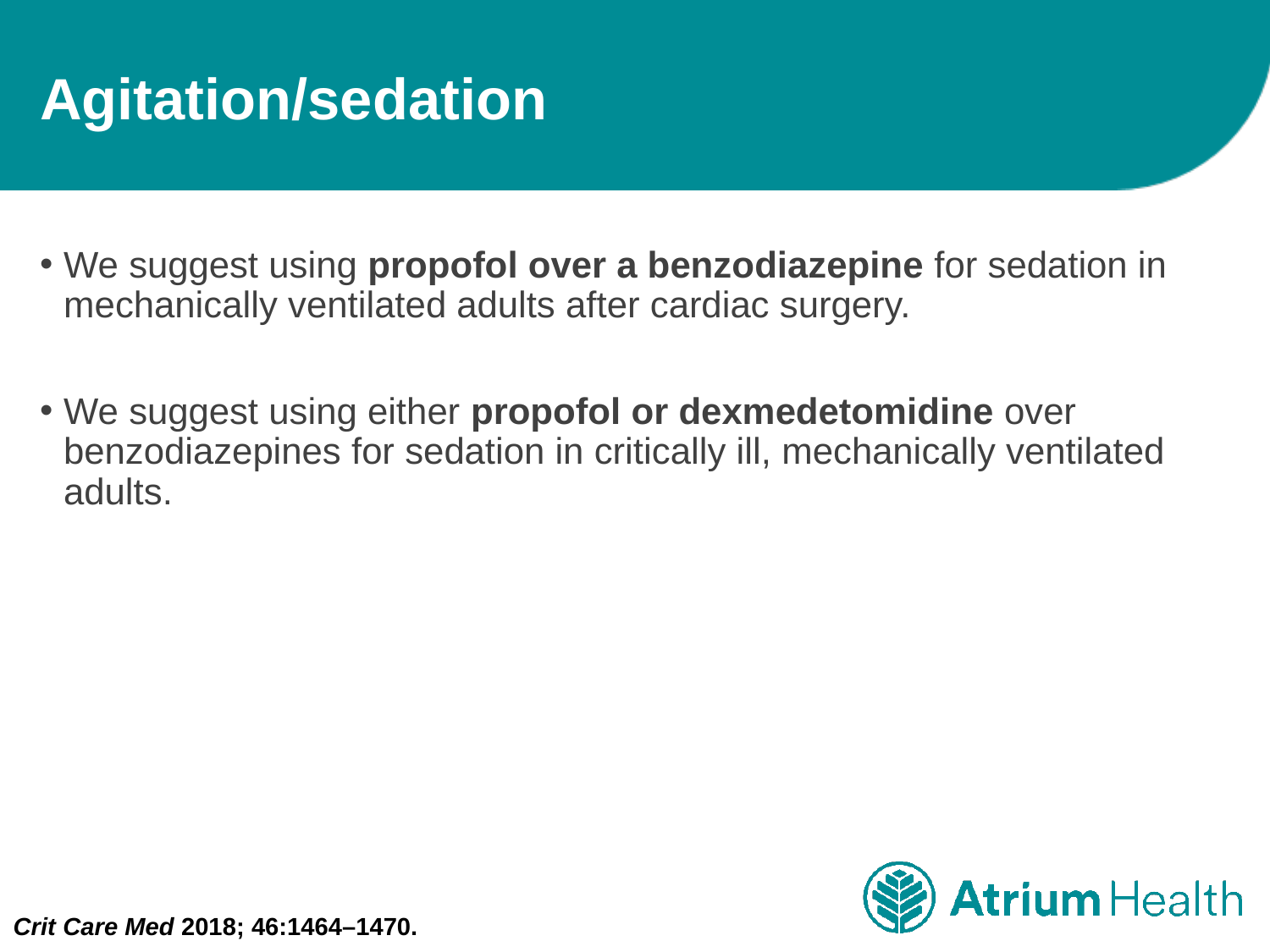

# Agitation/sedation
We suggest using propofol over a benzodiazepine for sedation in mechanically ventilated adults after cardiac surgery.

We suggest using either propofol or dexmedetomidine over benzodiazepines for sedation in critically ill, mechanically ventilated adults.

Crit Care Med 2018; 46:1464–1470.